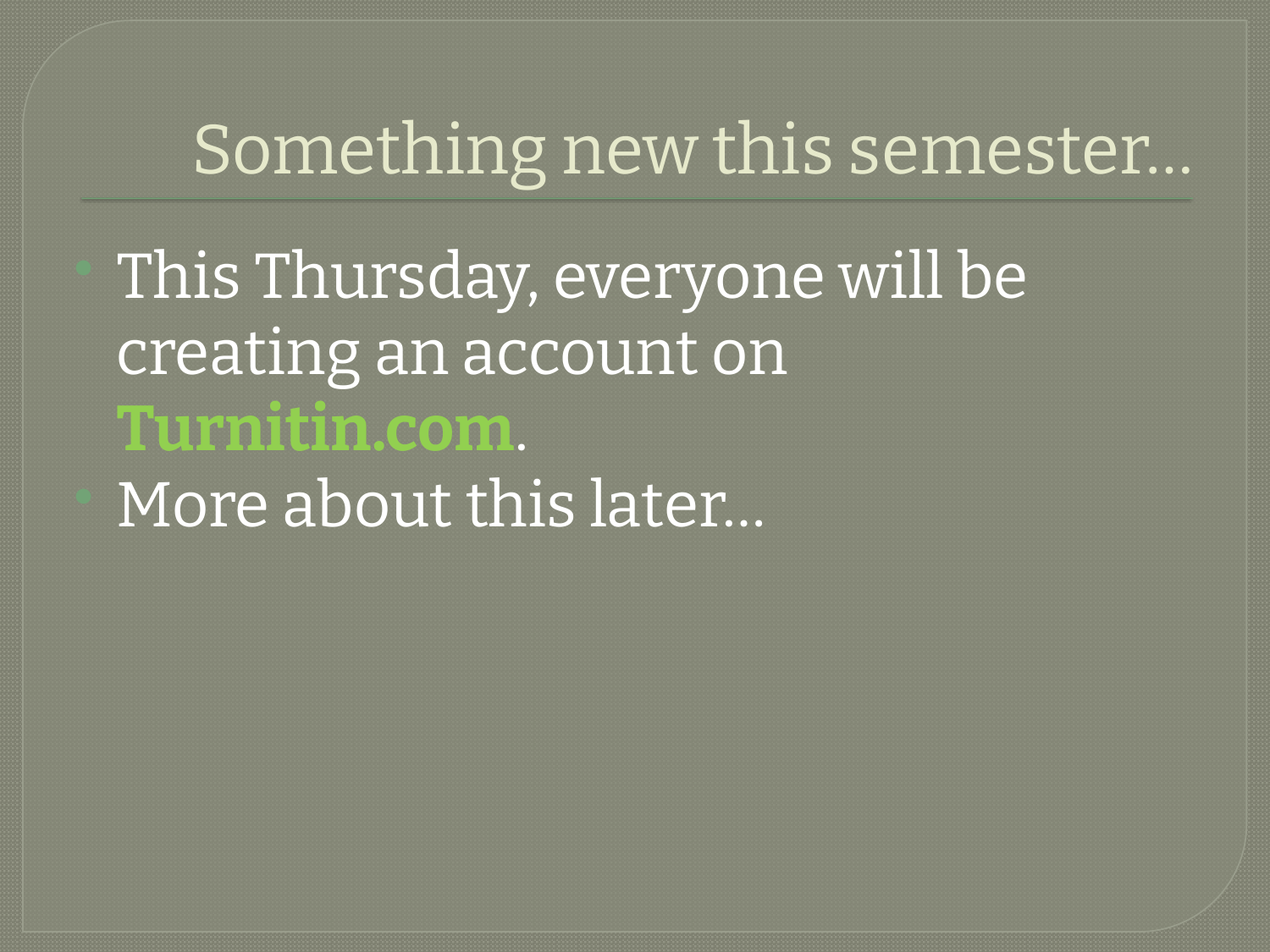

# Something new this semester…
This Thursday, everyone will be creating an account on Turnitin.com.
More about this later…